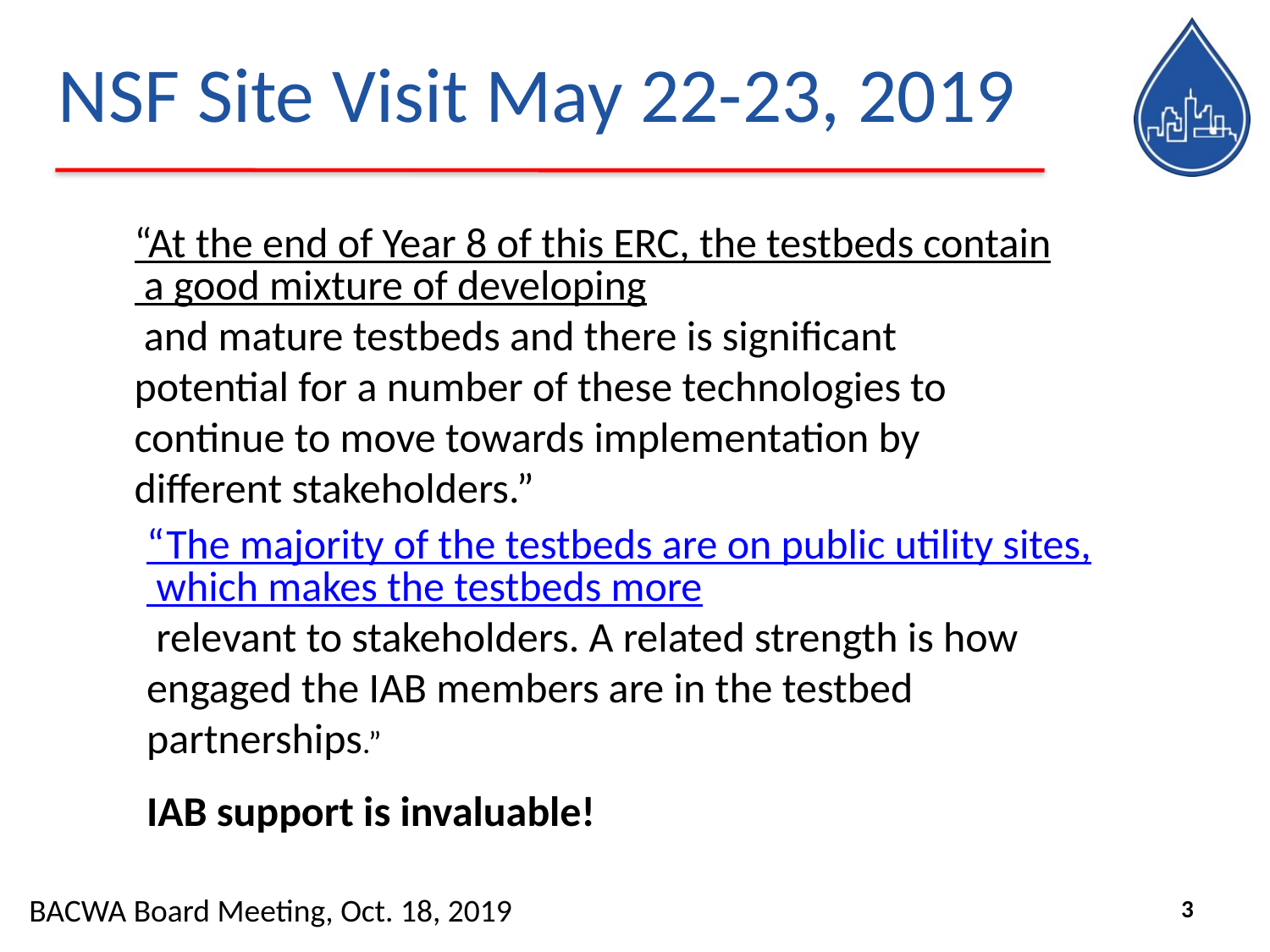

# NSF Site Visit May 22-23, 2019
“At the end of Year 8 of this ERC, the testbeds contain a good mixture of developing and mature testbeds and there is significant potential for a number of these technologies to continue to move towards implementation by different stakeholders.”
“The majority of the testbeds are on public utility sites, which makes the testbeds more relevant to stakeholders. A related strength is how engaged the IAB members are in the testbed partnerships.”
IAB support is invaluable!
3